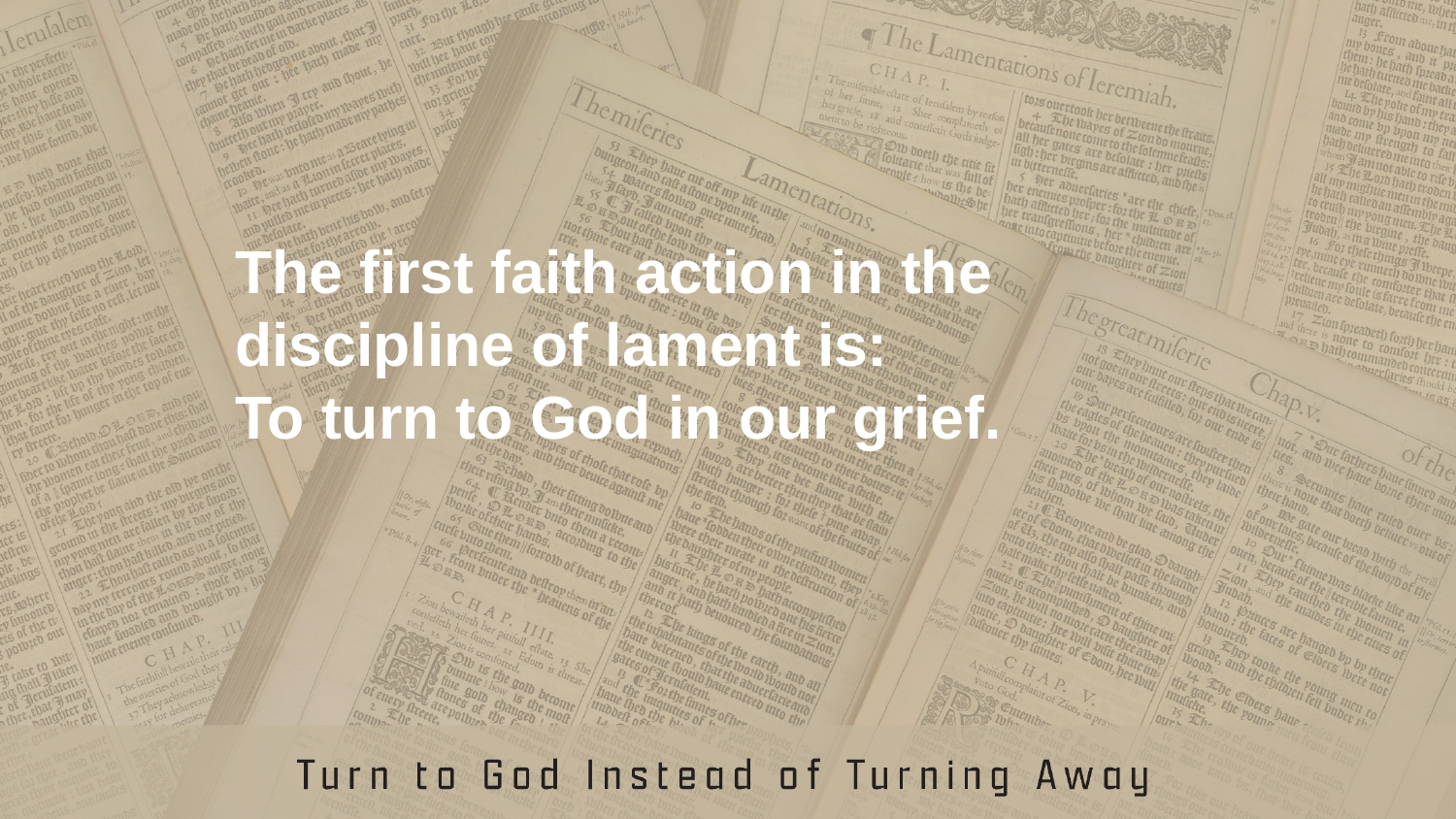

The first faith action in the discipline of lament is:
To turn to God in our grief.